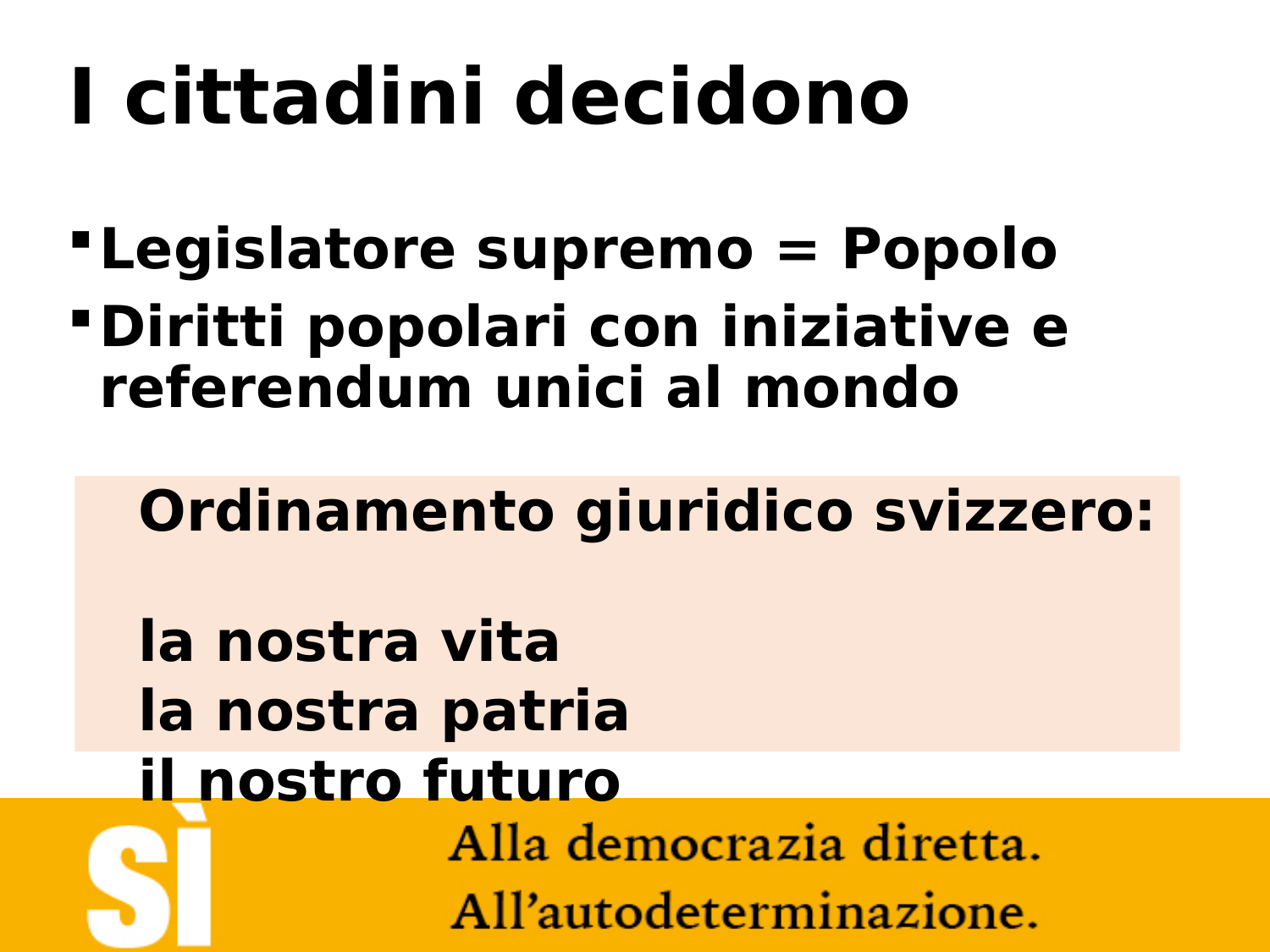

# I cittadini decidono
Legislatore supremo = Popolo
Diritti popolari con iniziative e referendum unici al mondo

Ordinamento giuridico svizzero:
la nostra vita
la nostra patria
il nostro futuro